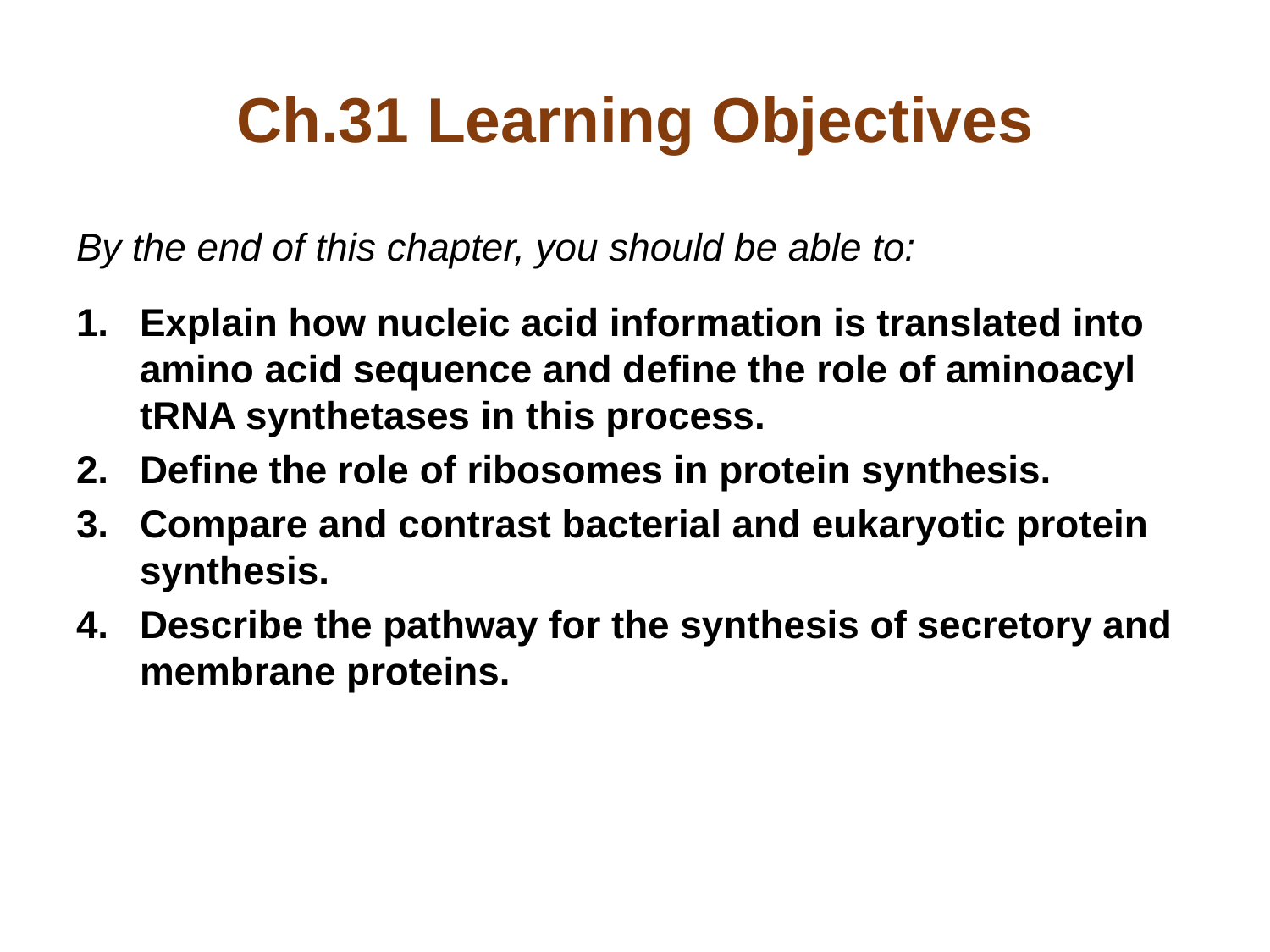

# Ch.31 Learning Objectives
By the end of this chapter, you should be able to:
Explain how nucleic acid information is translated into amino acid sequence and define the role of aminoacyl tRNA synthetases in this process.
Define the role of ribosomes in protein synthesis.
Compare and contrast bacterial and eukaryotic protein synthesis.
Describe the pathway for the synthesis of secretory and membrane proteins.